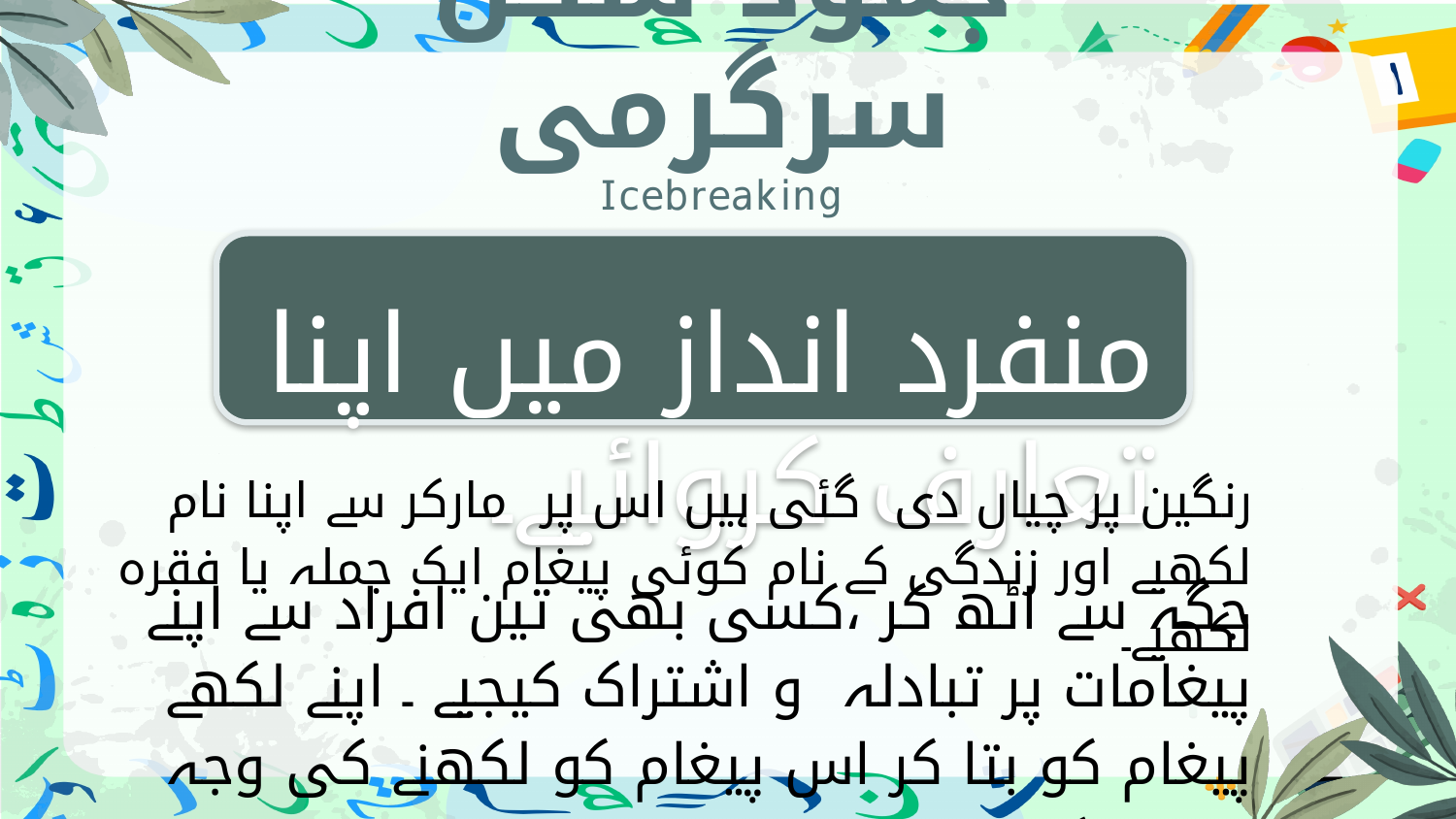

جمود شکن سرگرمی
Icebreaking

منفرد انداز میں اپنا تعارف کروائیے۔

رنگین پر چیاں دی  گئی ہیں اس پر  مارکر سے اپنا نام لکھیے اور زندگی کے نام کوئی پیغام ایک جملہ یا فقرہ لکھیے۔
جگہ سے اٹھ کر ،کسی بھی تین افراد سے اپنے پیغامات پر تبادلہ  و اشتراک کیجیے ۔ اپنے لکھے پیغام کو بتا کر اس پیغام کو لکھنے کی وجہ پر بات کیجیے۔
4